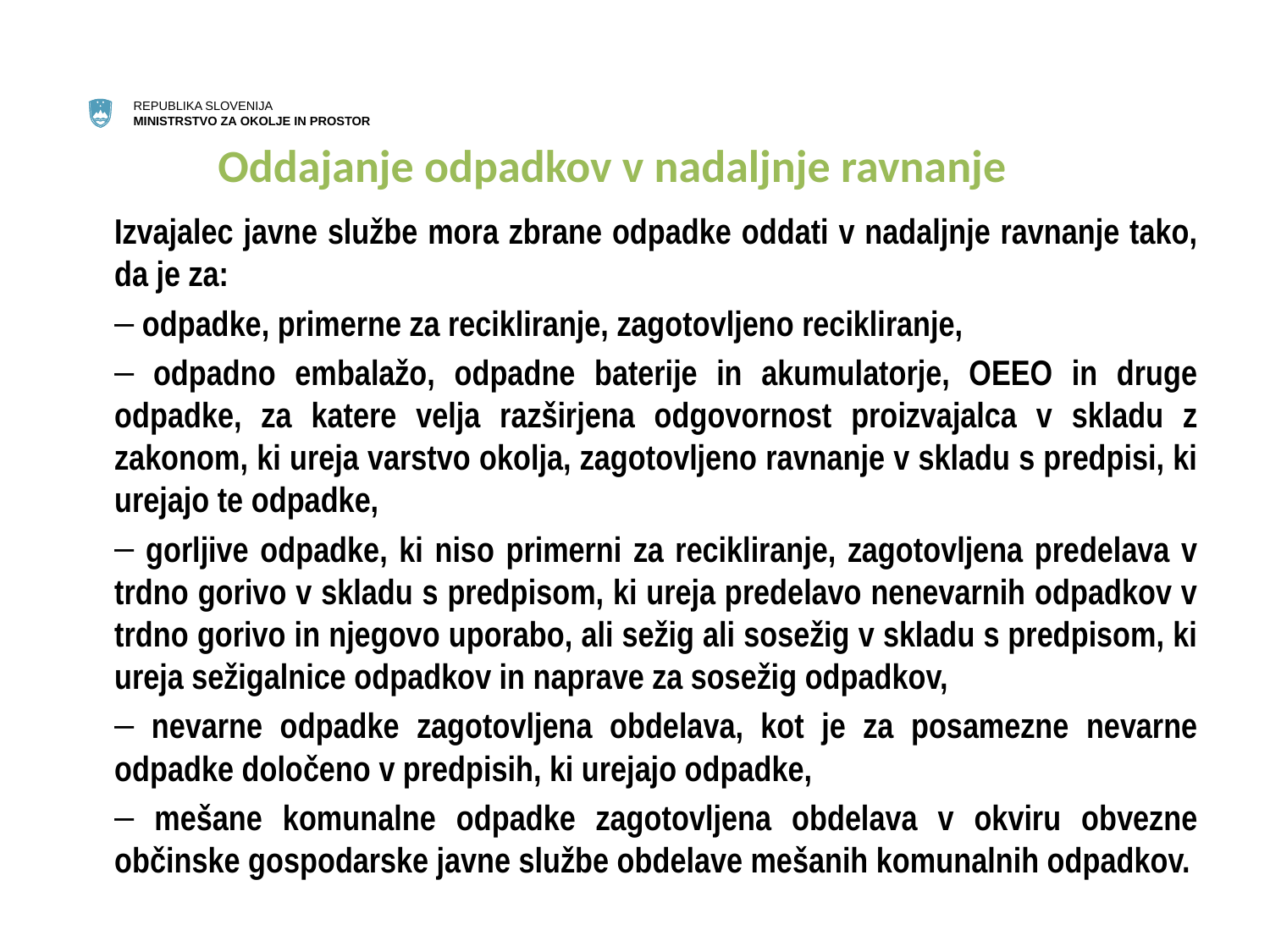

Oddajanje odpadkov v nadaljnje ravnanje
Izvajalec javne službe mora zbrane odpadke oddati v nadaljnje ravnanje tako, da je za:
 odpadke, primerne za recikliranje, zagotovljeno recikliranje,
 odpadno embalažo, odpadne baterije in akumulatorje, OEEO in druge odpadke, za katere velja razširjena odgovornost proizvajalca v skladu z zakonom, ki ureja varstvo okolja, zagotovljeno ravnanje v skladu s predpisi, ki urejajo te odpadke,
 gorljive odpadke, ki niso primerni za recikliranje, zagotovljena predelava v trdno gorivo v skladu s predpisom, ki ureja predelavo nenevarnih odpadkov v trdno gorivo in njegovo uporabo, ali sežig ali sosežig v skladu s predpisom, ki ureja sežigalnice odpadkov in naprave za sosežig odpadkov,
 nevarne odpadke zagotovljena obdelava, kot je za posamezne nevarne odpadke določeno v predpisih, ki urejajo odpadke,
 mešane komunalne odpadke zagotovljena obdelava v okviru obvezne občinske gospodarske javne službe obdelave mešanih komunalnih odpadkov.